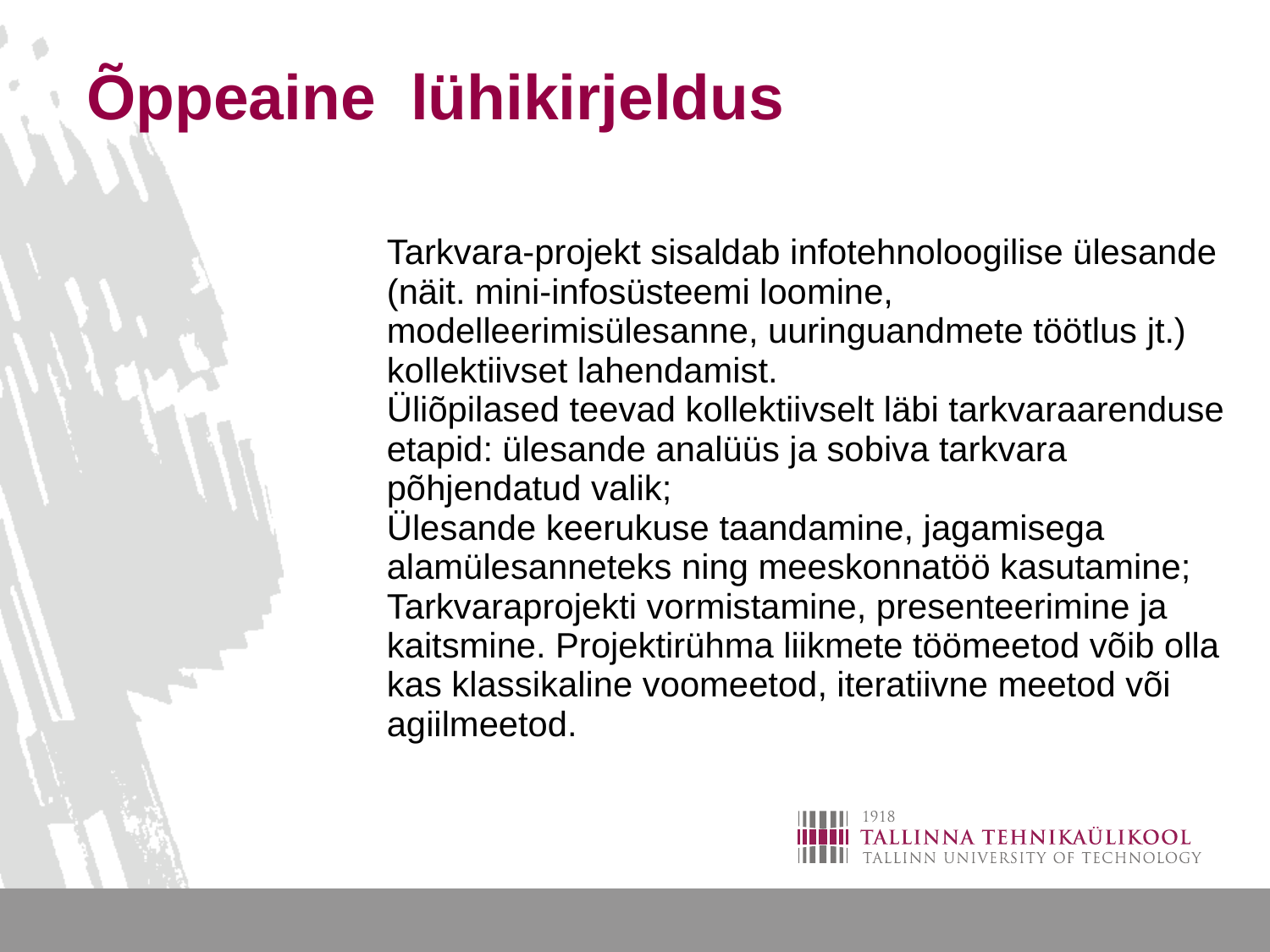

# Õppeaine  lühikirjeldus
|  | Tarkvara-projekt sisaldab infotehnoloogilise ülesande (näit. mini-infosüsteemi loomine, modelleerimisülesanne, uuringuandmete töötlus jt.) kollektiivset lahendamist. Üliõpilased teevad kollektiivselt läbi tarkvaraarenduse etapid: ülesande analüüs ja sobiva tarkvara põhjendatud valik; Ülesande keerukuse taandamine, jagamisega alamülesanneteks ning meeskonnatöö kasutamine; Tarkvaraprojekti vormistamine, presenteerimine ja kaitsmine. Projektirühma liikmete töömeetod võib olla kas klassikaline voomeetod, iteratiivne meetod või agiilmeetod. |
| --- | --- |